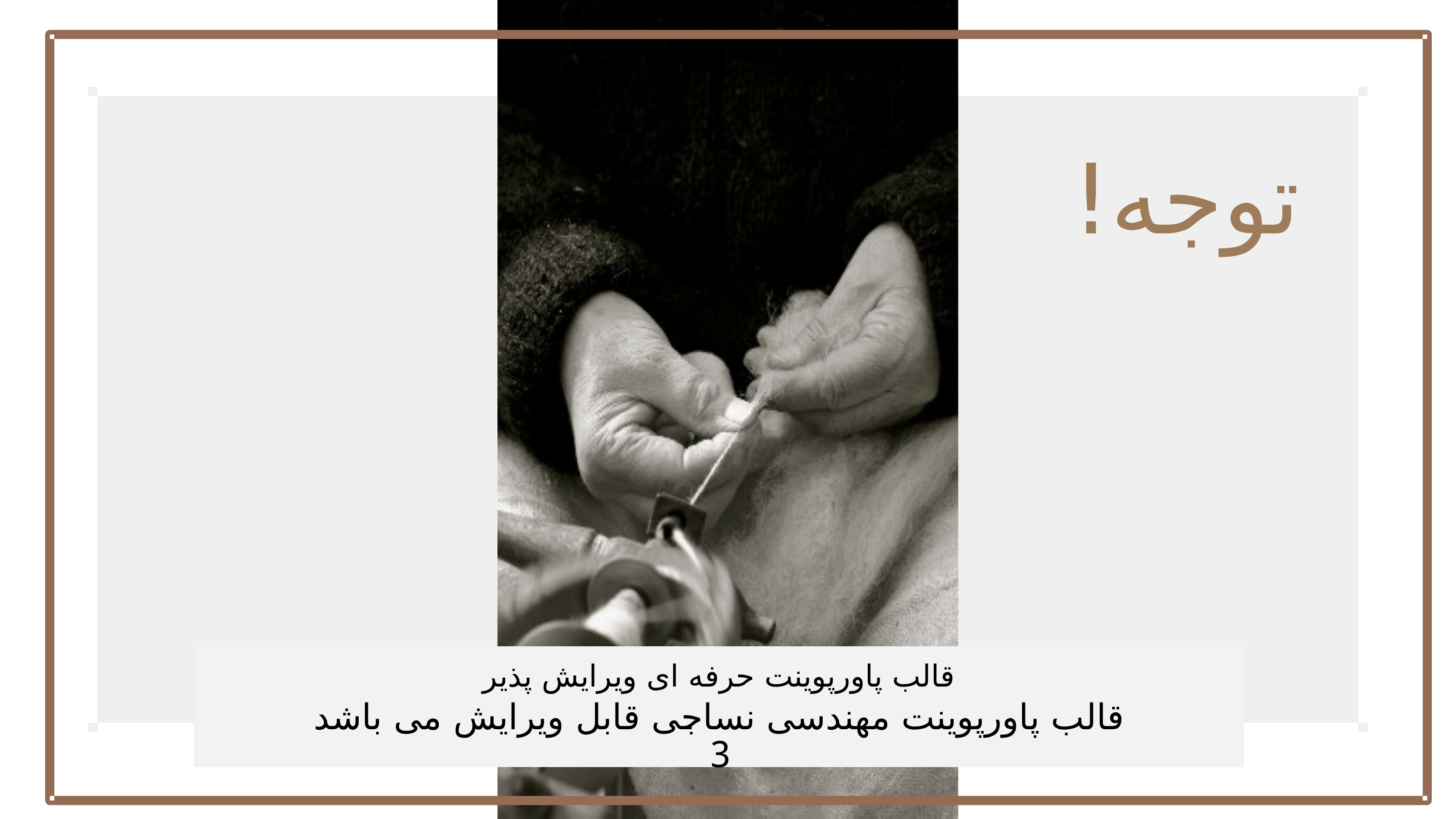

توجه!

قالب پاورپوینت حرفه ای ویرایش پذیر
قالب پاورپوینت مهندسی نساجی قابل ویرایش می باشد
3